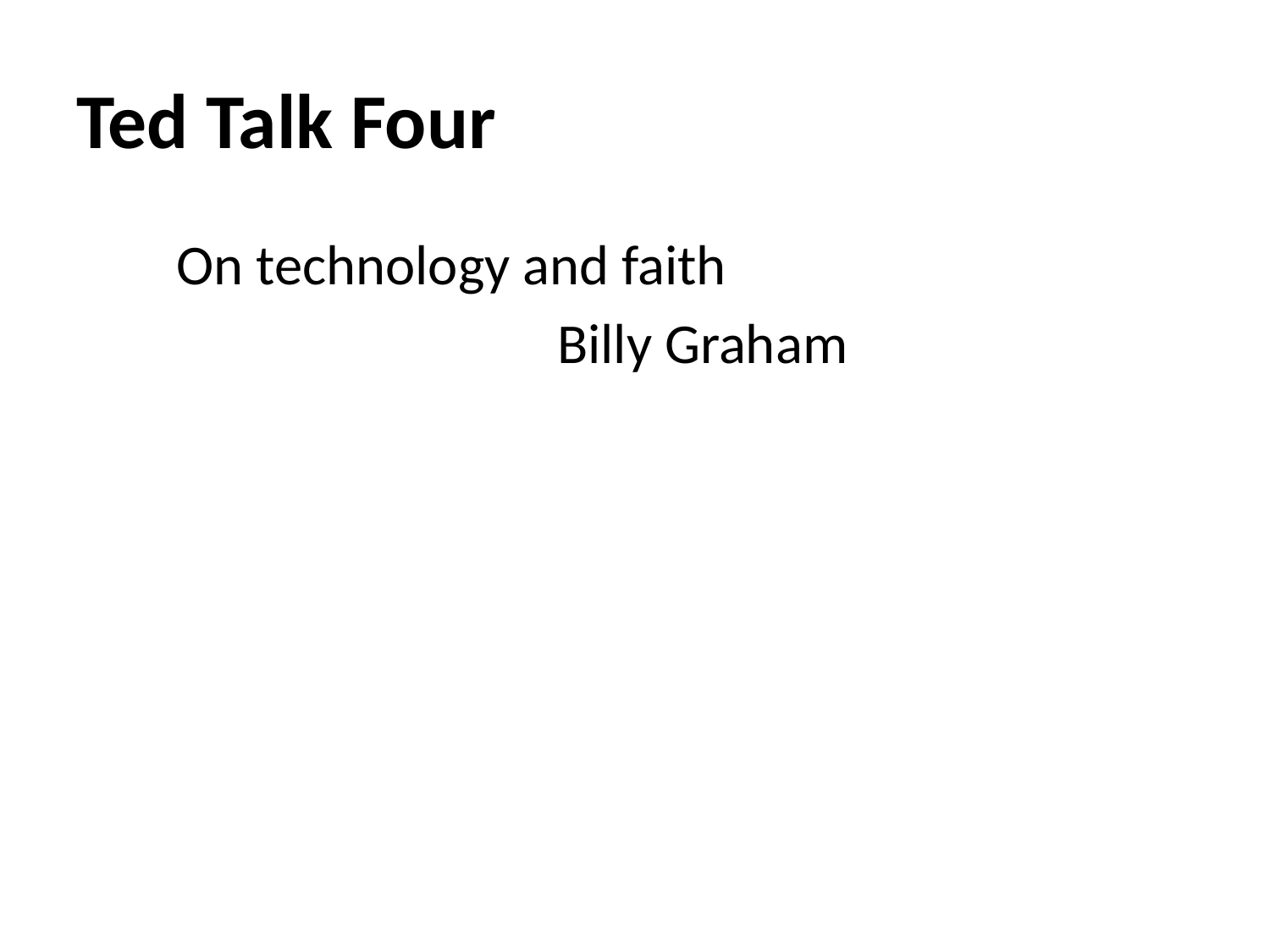

# Ted Talk Four
On technology and faith
                              Billy Graham